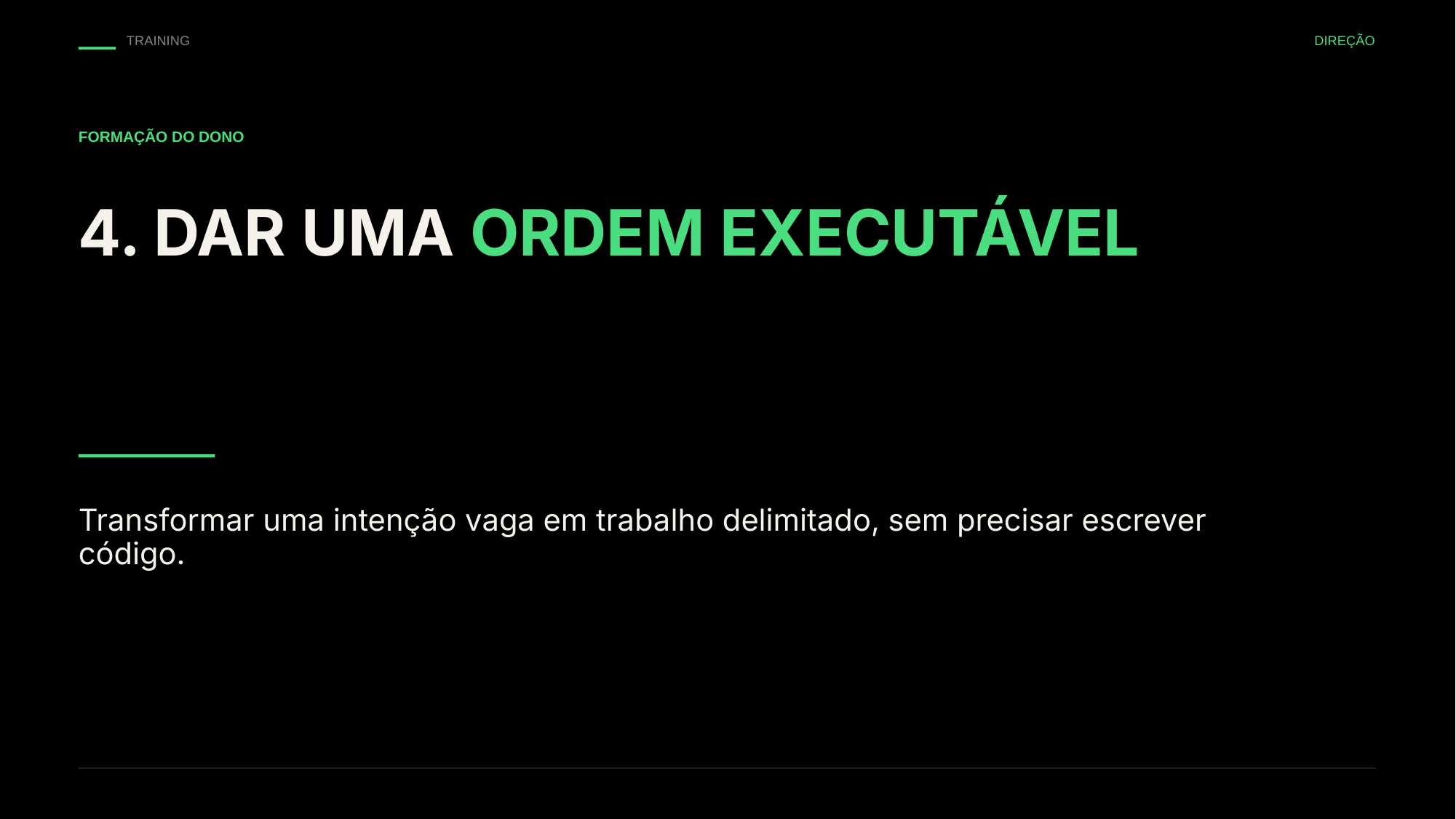

TRAINING
DIREÇÃO

FORMAÇÃO DO DONO
4. DAR UMA ORDEM EXECUTÁVEL

Transformar uma intenção vaga em trabalho delimitado, sem precisar escrever código.